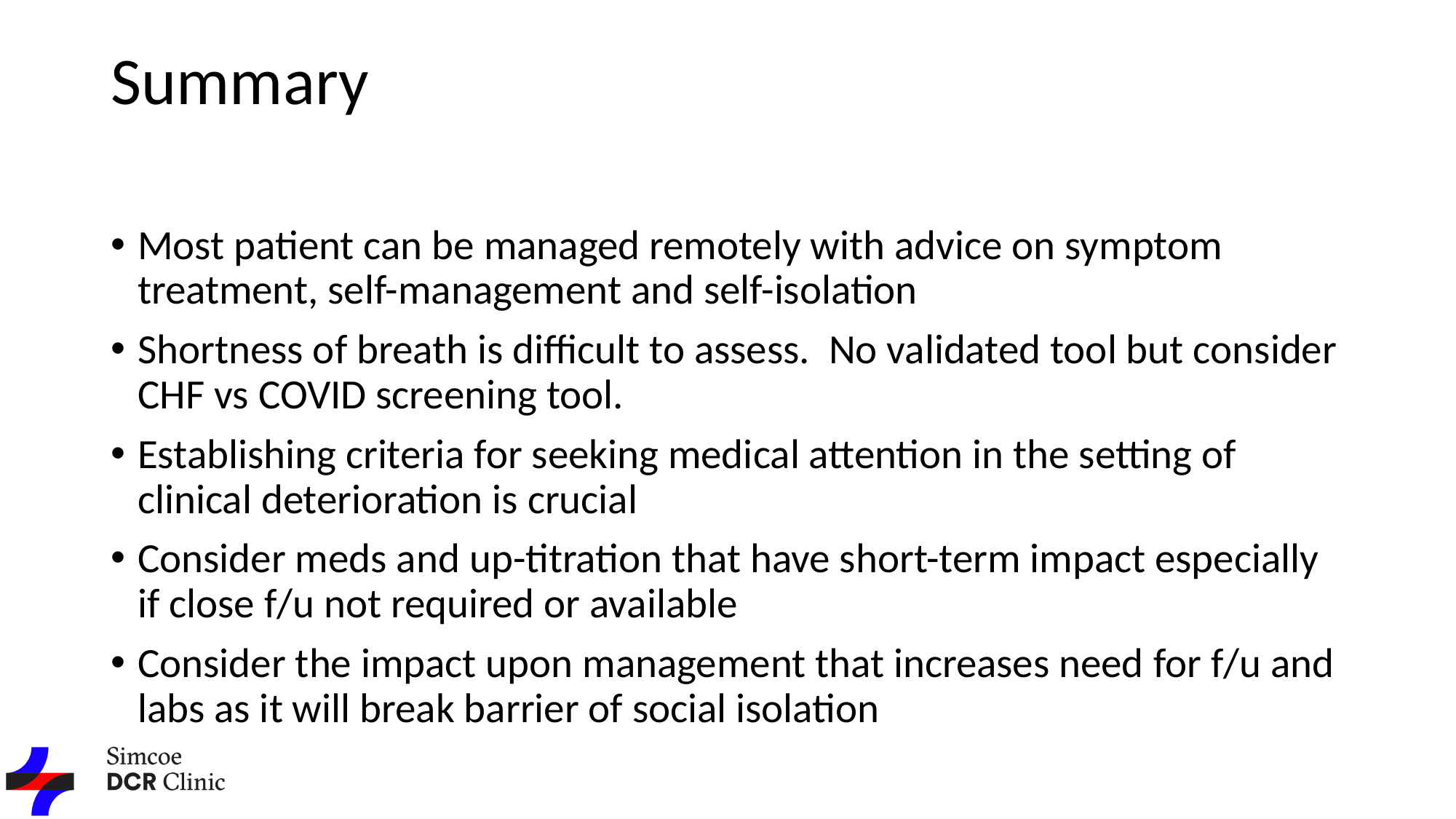

# Summary
Most patient can be managed remotely with advice on symptom treatment, self-management and self-isolation
Shortness of breath is difficult to assess.  No validated tool but consider CHF vs COVID screening tool.
Establishing criteria for seeking medical attention in the setting of clinical deterioration is crucial
Consider meds and up-titration that have short-term impact especially if close f/u not required or available
Consider the impact upon management that increases need for f/u and labs as it will break barrier of social isolation